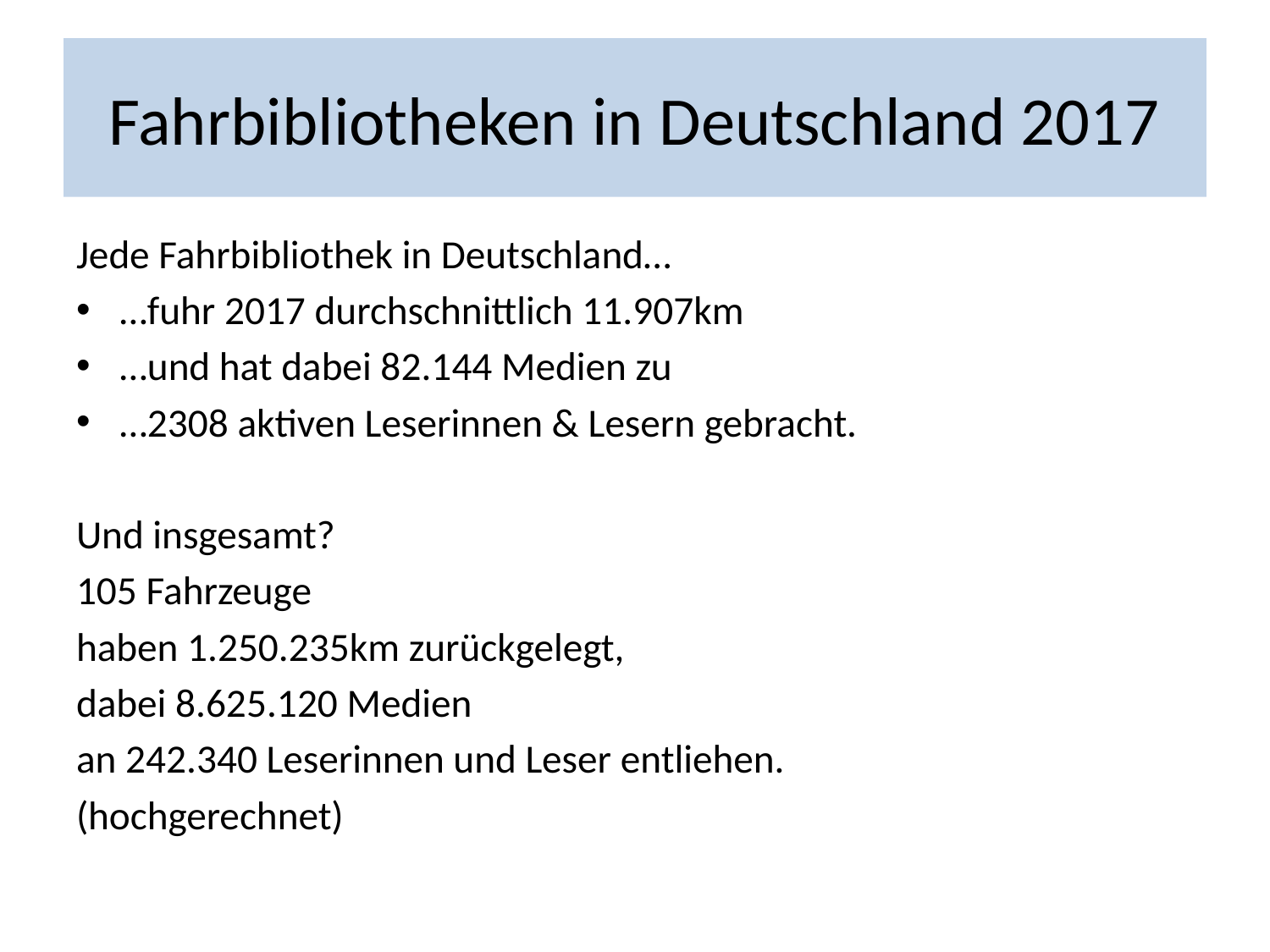

# Fahrbibliotheken in Deutschland 2017
Jede Fahrbibliothek in Deutschland…
…fuhr 2017 durchschnittlich 11.907km
…und hat dabei 82.144 Medien zu
…2308 aktiven Leserinnen & Lesern gebracht.

Und insgesamt?
105 Fahrzeuge
haben 1.250.235km zurückgelegt,
dabei 8.625.120 Medien
an 242.340 Leserinnen und Leser entliehen.
(hochgerechnet)